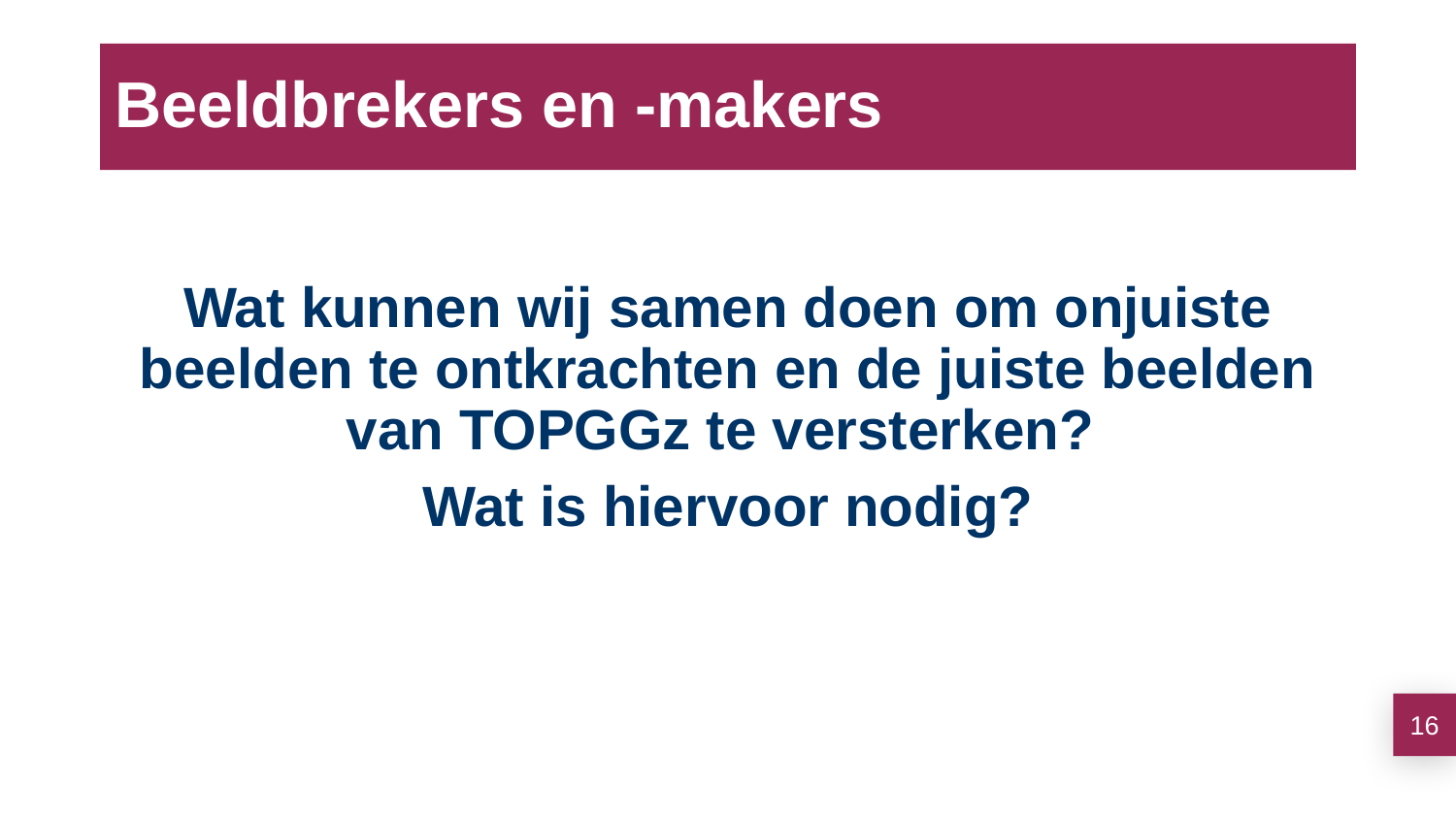

# Beeldbrekers en -makers

Wat kunnen wij samen doen om onjuiste beelden te ontkrachten en de juiste beelden van TOPGGz te versterken?
Wat is hiervoor nodig?